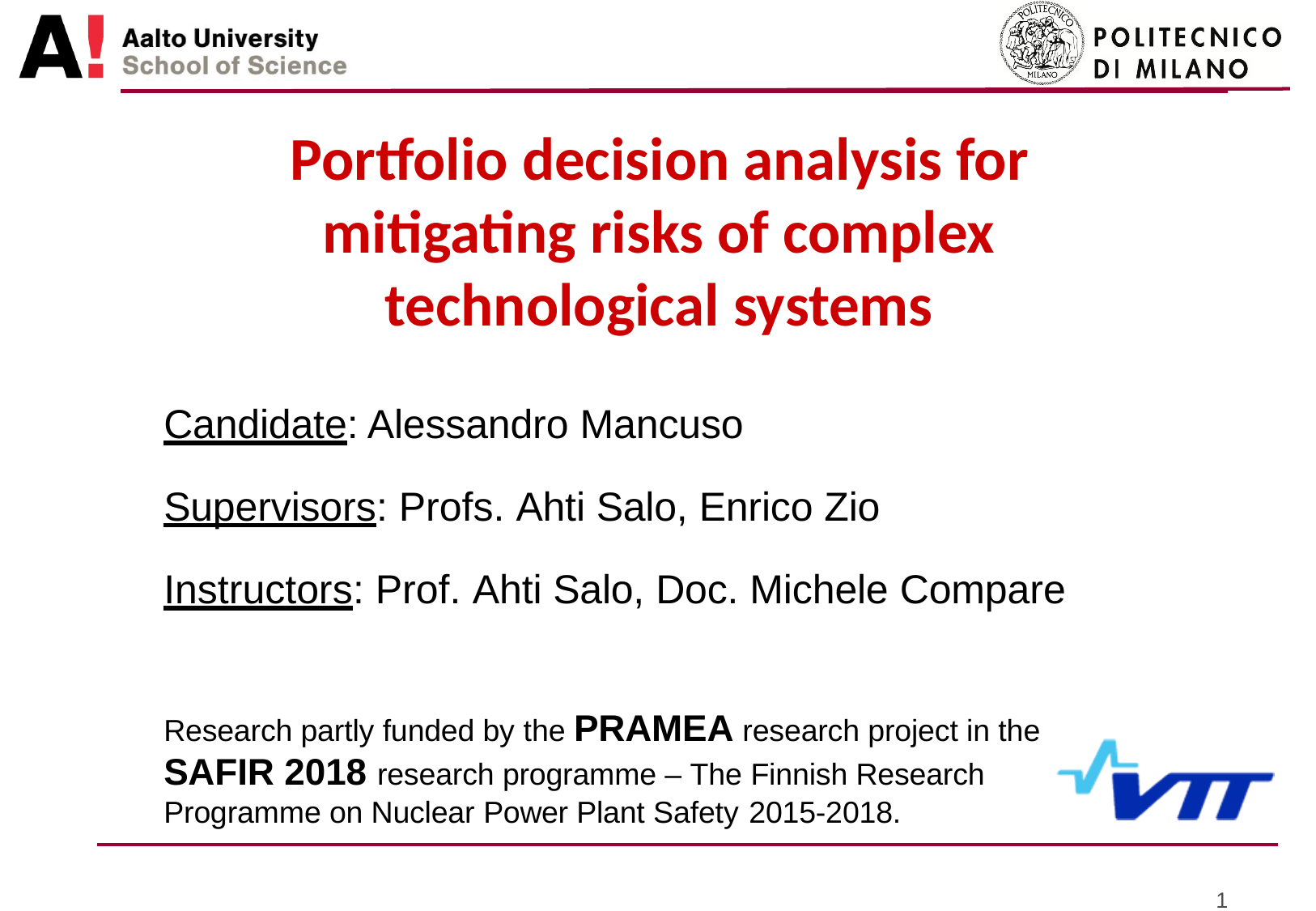

# Portfolio decision analysis for mitigating risks of complex technological systems
Candidate: Alessandro Mancuso
Supervisors: Profs. Ahti Salo, Enrico Zio  Instructors: Prof. Ahti Salo, Doc. Michele Compare

Research partly funded by the PRAMEA research project in the  SAFIR 2018 research programme – The Finnish Research  Programme on Nuclear Power Plant Safety 2015-2018.

1